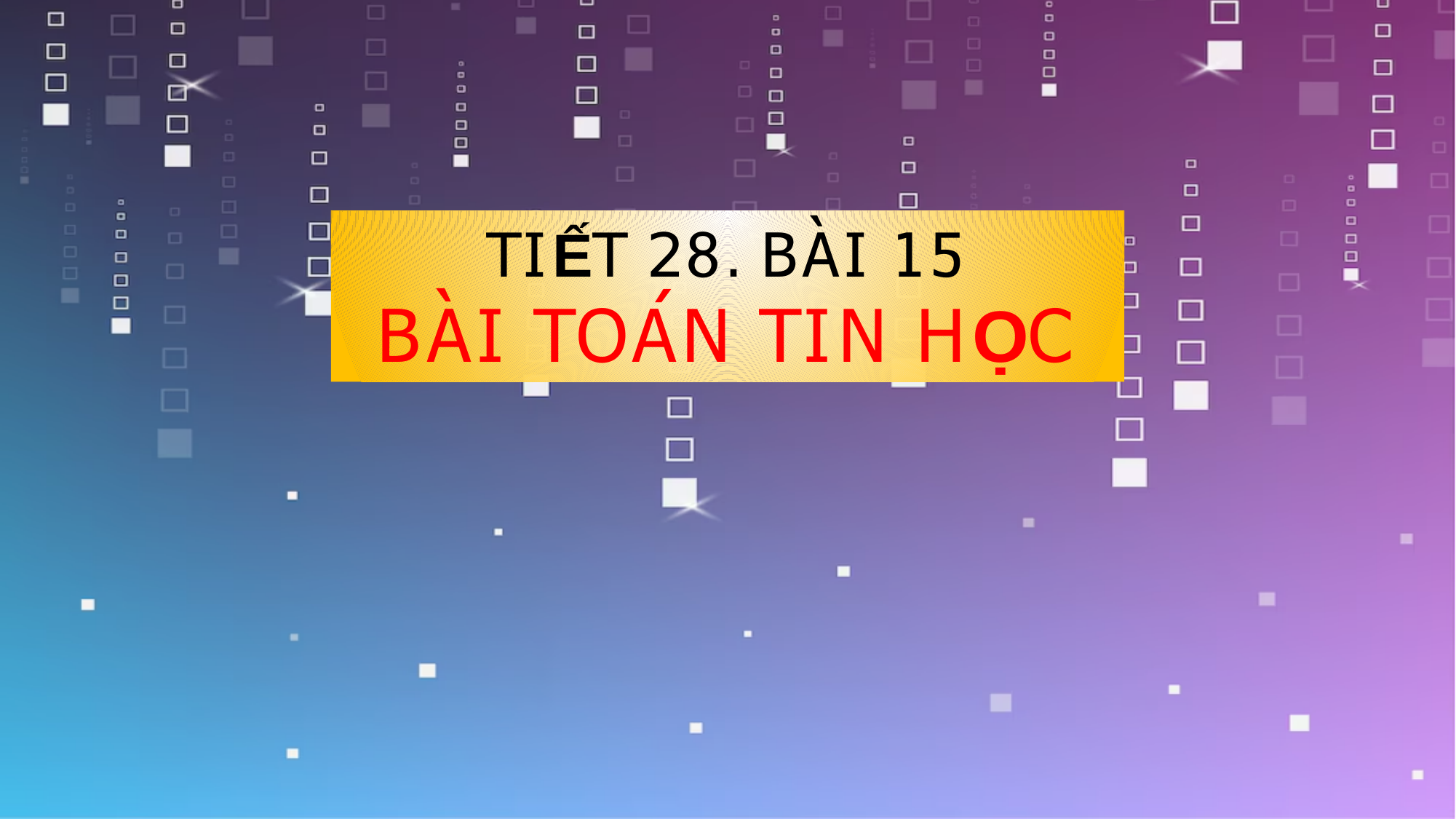

TIẾT 28. BÀI 15
BÀI TOÁN TIN HỌC